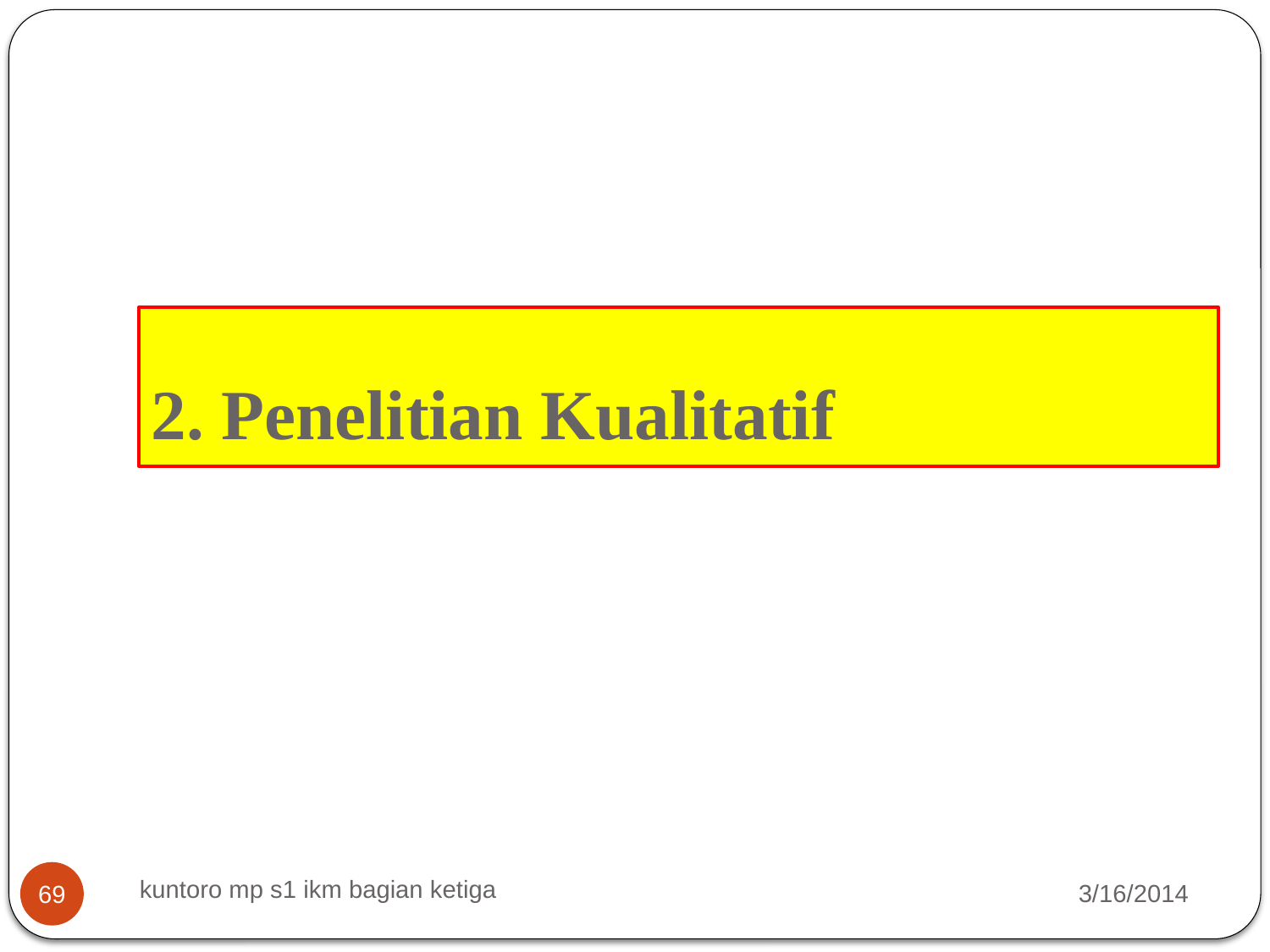

# 2. Penelitian Kualitatif
kuntoro mp s1 ikm bagian ketiga
3/16/2014
69